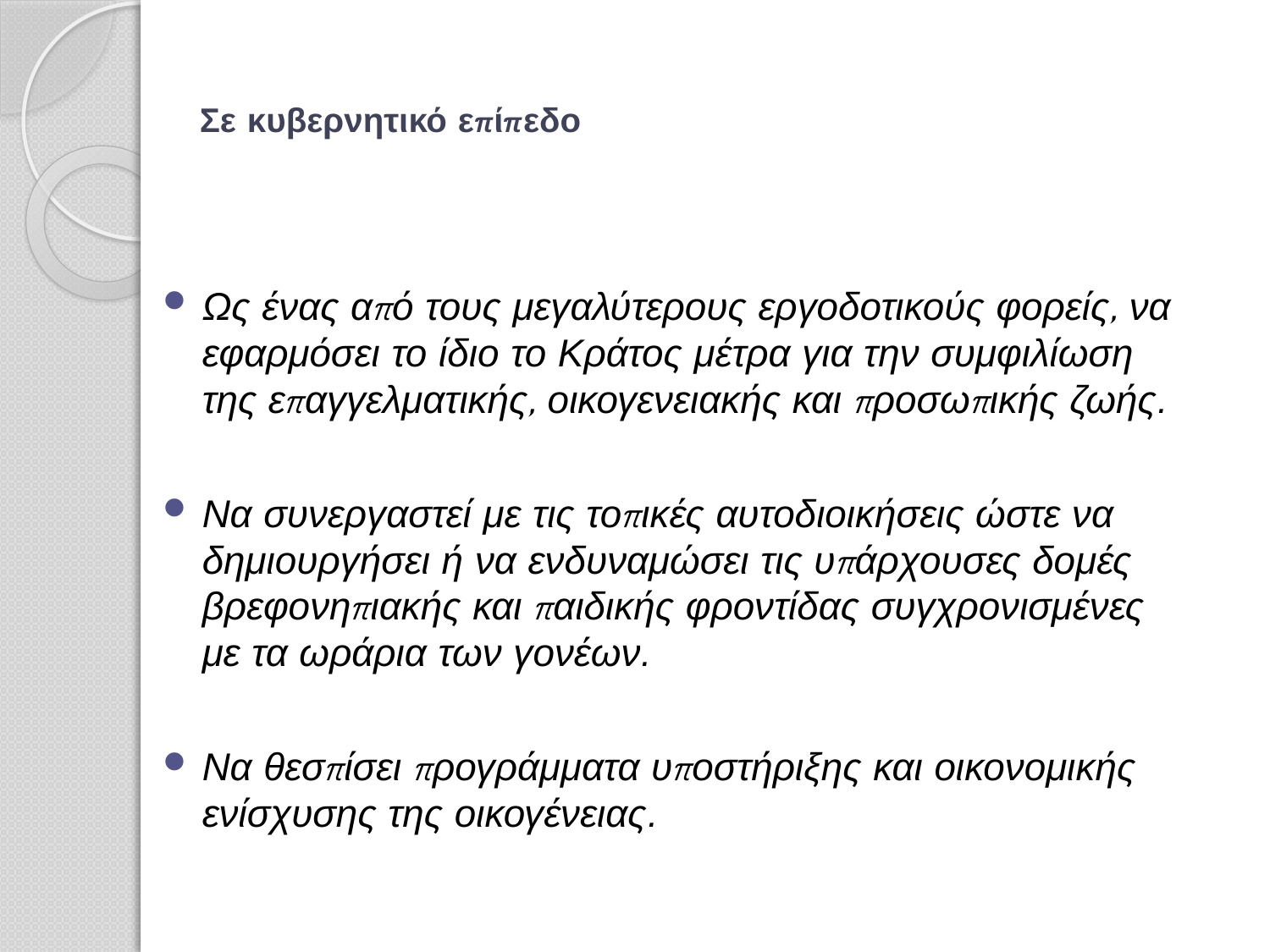

# Σε κυβερνητικό επίπεδο

Ως ένας από τους μεγαλύτερους εργοδοτικούς φορείς, να εφαρμόσει το ίδιο το Κράτος μέτρα για την συμφιλίωση της επαγγελματικής, οικογενειακής και προσωπικής ζωής.

Να συνεργαστεί με τις τοπικές αυτοδιοικήσεις ώστε να δημιουργήσει ή να ενδυναμώσει τις υπάρχουσες δομές βρεφονηπιακής και παιδικής φροντίδας συγχρονισμένες με τα ωράρια των γονέων.

Να θεσπίσει προγράμματα υποστήριξης και οικονομικής ενίσχυσης της οικογένειας.